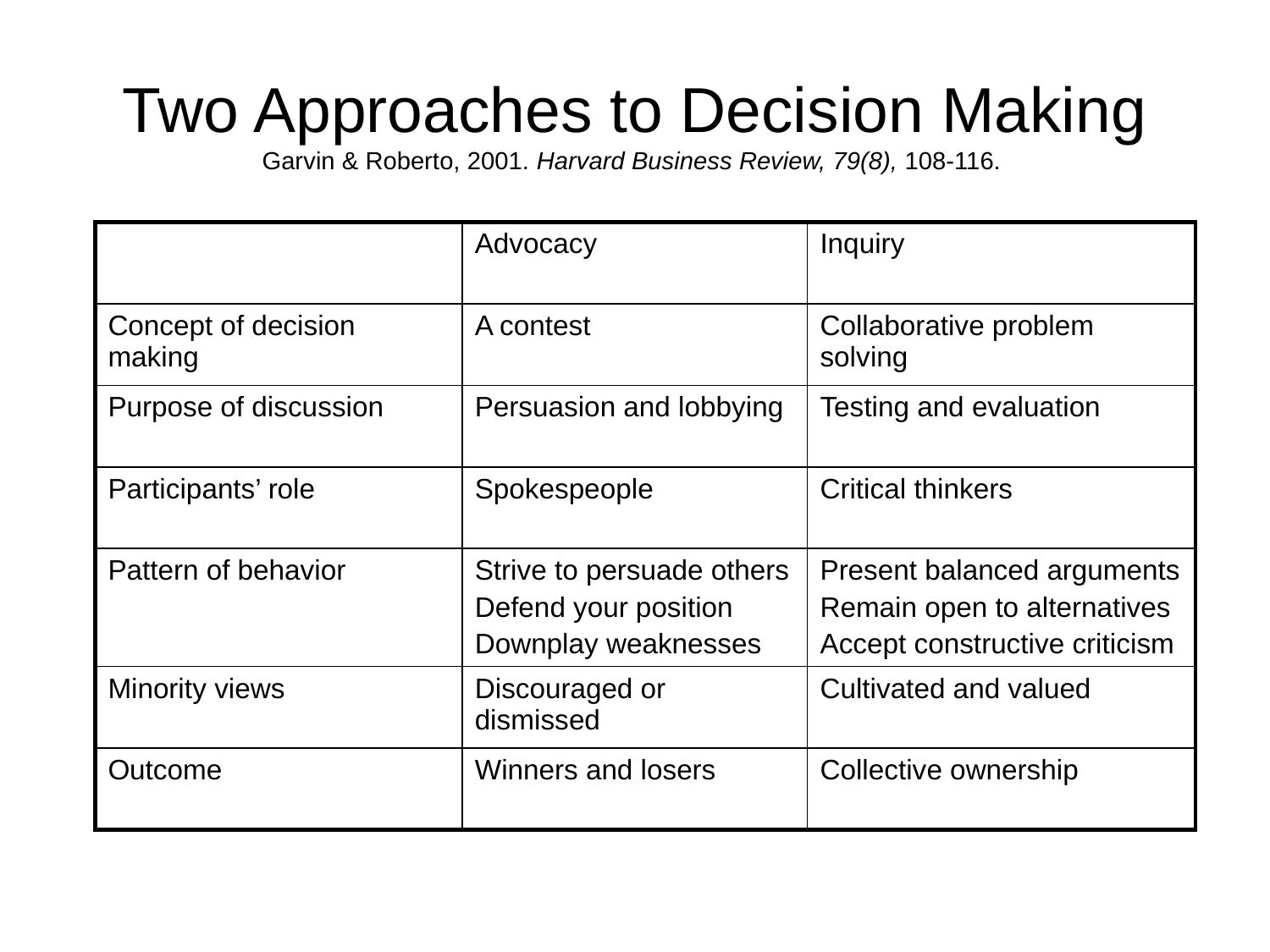

# Two Approaches to Decision Making Garvin & Roberto, 2001. Harvard Business Review, 79(8), 108-116.
|  | Advocacy | Inquiry |
| --- | --- | --- |
| Concept of decision making | A contest | Collaborative problem solving |
| Purpose of discussion | Persuasion and lobbying | Testing and evaluation |
| Participants’ role | Spokespeople | Critical thinkers |
| Pattern of behavior | Strive to persuade others Defend your position Downplay weaknesses | Present balanced arguments Remain open to alternatives Accept constructive criticism |
| Minority views | Discouraged or dismissed | Cultivated and valued |
| Outcome | Winners and losers | Collective ownership |